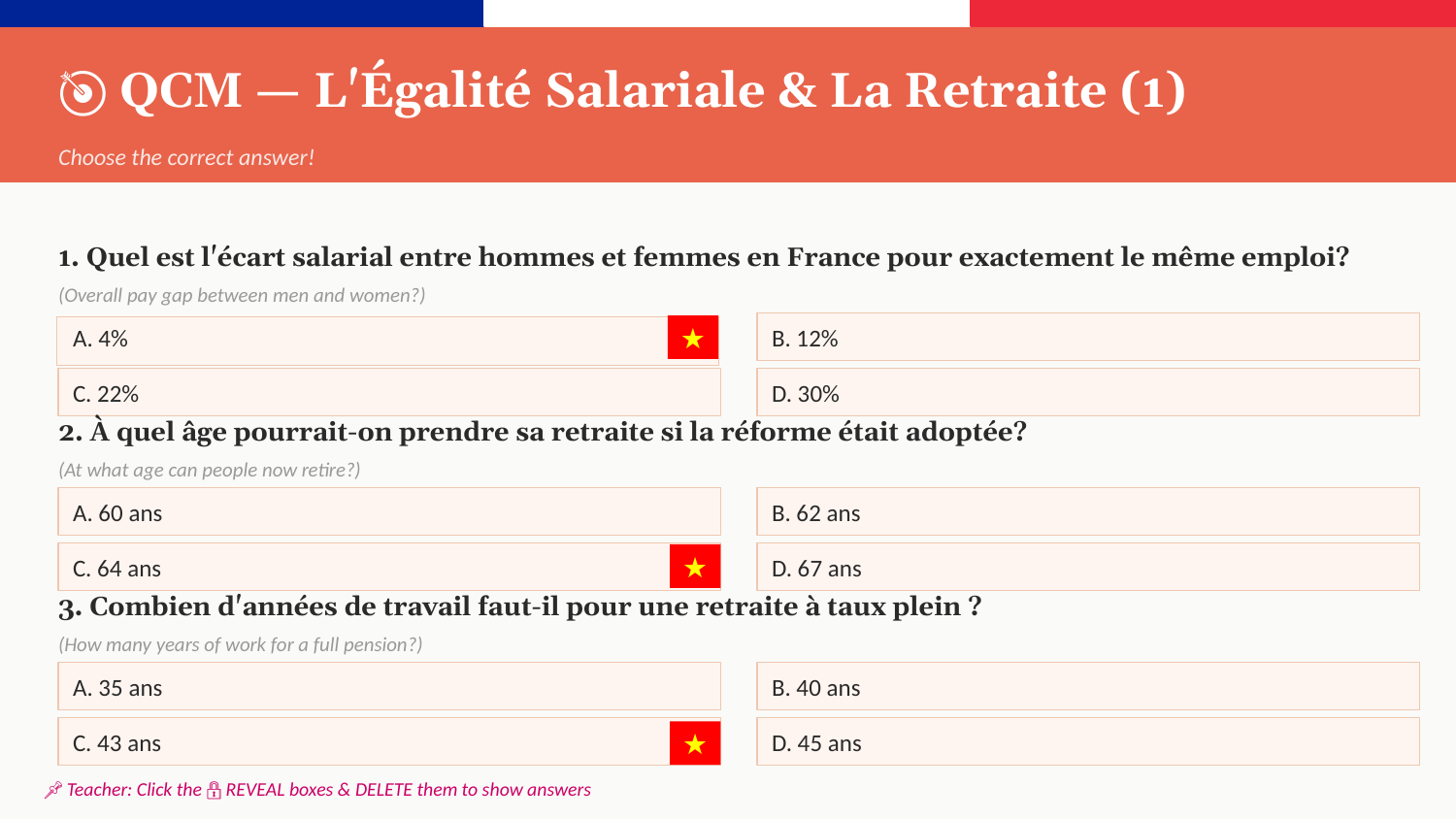

🎯 QCM — L'Égalité Salariale & La Retraite (1)
Choose the correct answer!
1. Quel est l'écart salarial entre hommes et femmes en France pour exactement le même emploi?
(Overall pay gap between men and women?)
A. 4%

B. 12%
★

C. 22%

D. 30%

2. À quel âge pourrait-on prendre sa retraite si la réforme était adoptée?
(At what age can people now retire?)

A. 60 ans

B. 62 ans

C. 64 ans

D. 67 ans
★

3. Combien d'années de travail faut-il pour une retraite à taux plein ?
(How many years of work for a full pension?)

A. 35 ans

B. 40 ans

C. 43 ans

D. 45 ans
★
📌 Teacher: Click the 🔒 REVEAL boxes & DELETE them to show answers